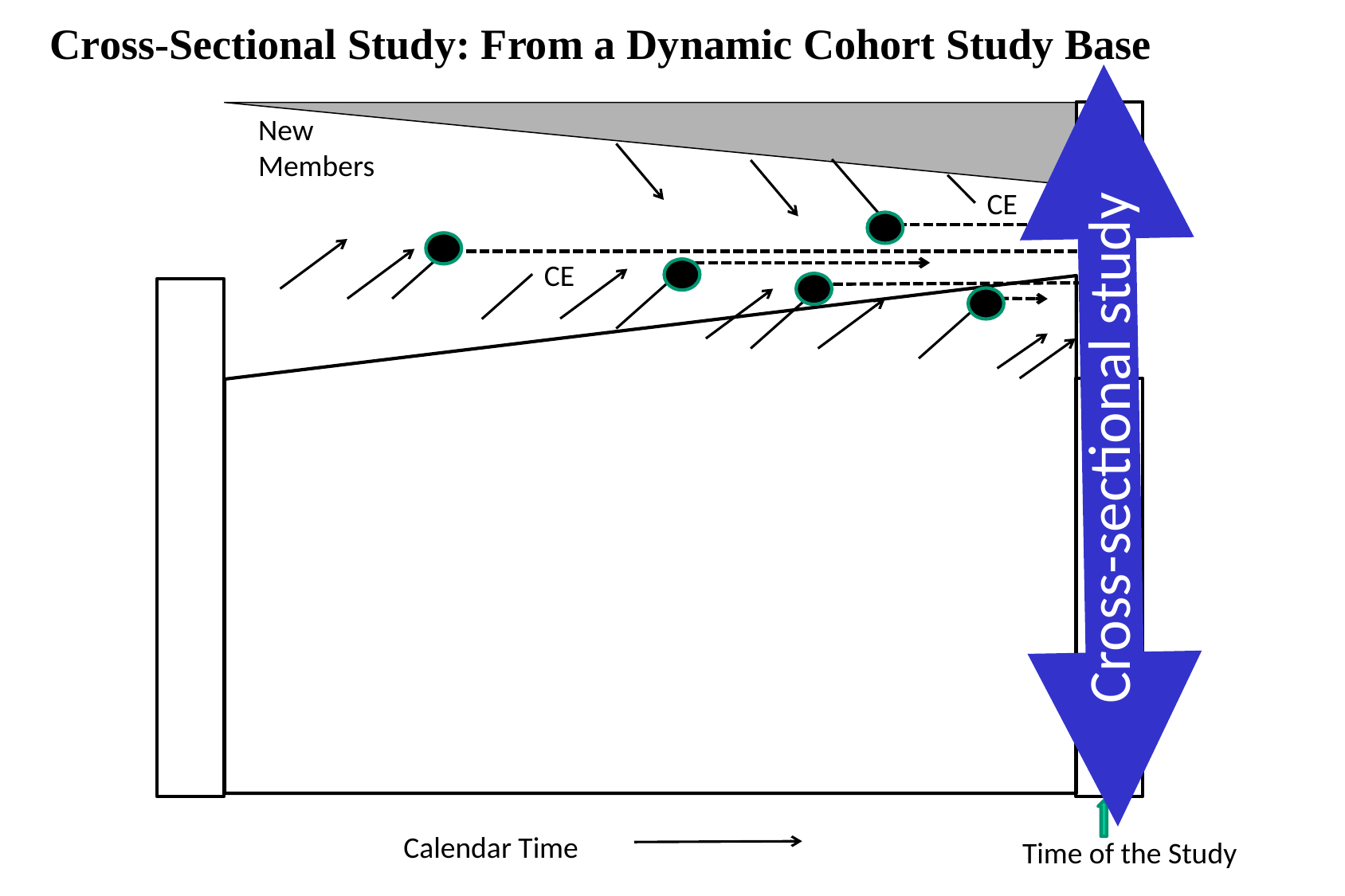

Cross-Sectional Study: From a Dynamic Cohort Study Base
Cross-sectional study

New Members
CE

CE

Calendar Time
Time of the Study